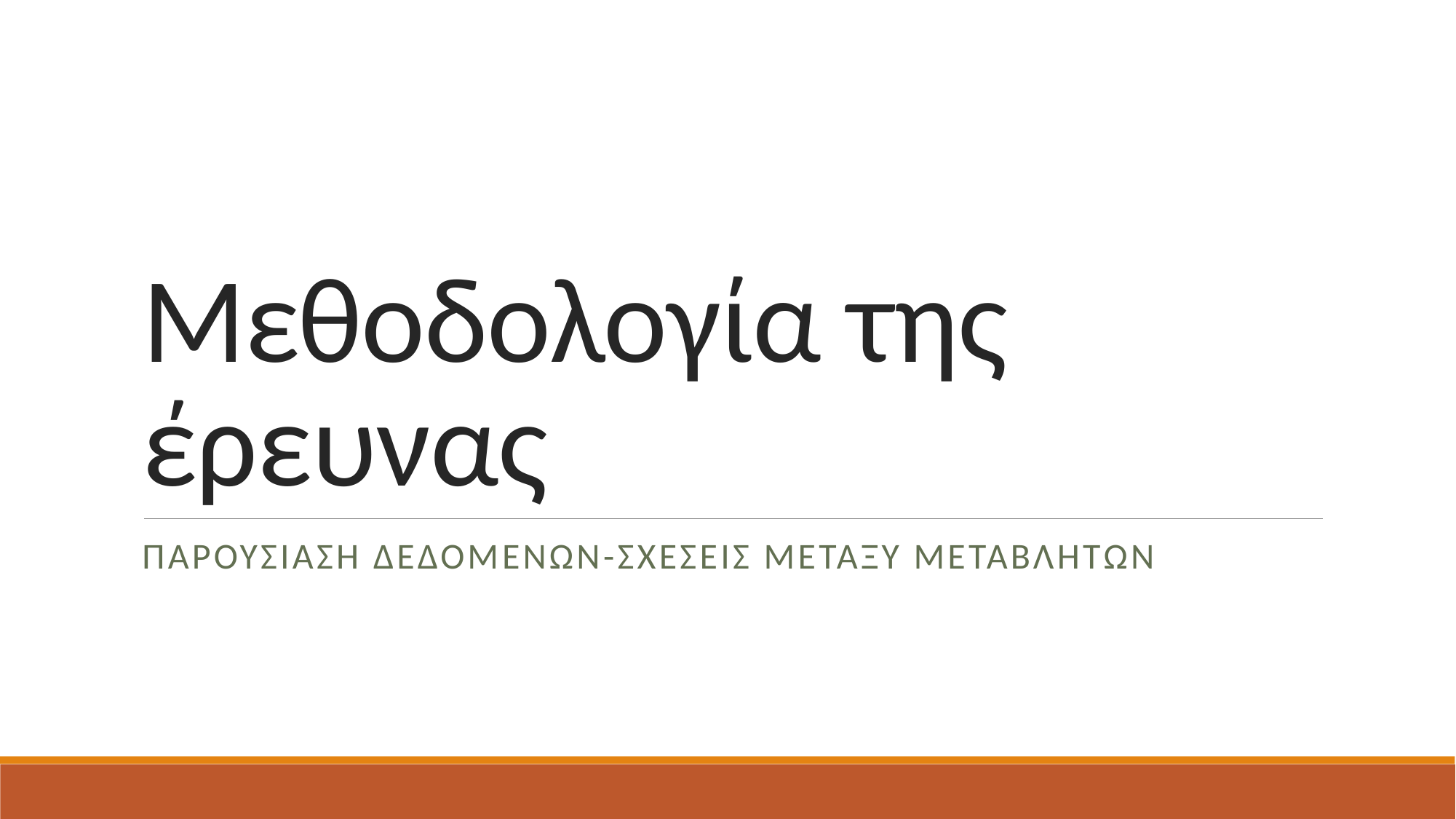

# Μεθοδολογία της έρευνας
Παρουσίαση δεδομένων-ΣΧΕΣΕΙΣ ΜΕΤΑΞΥ ΜΕΤΑΒΛΗΤΩΝ